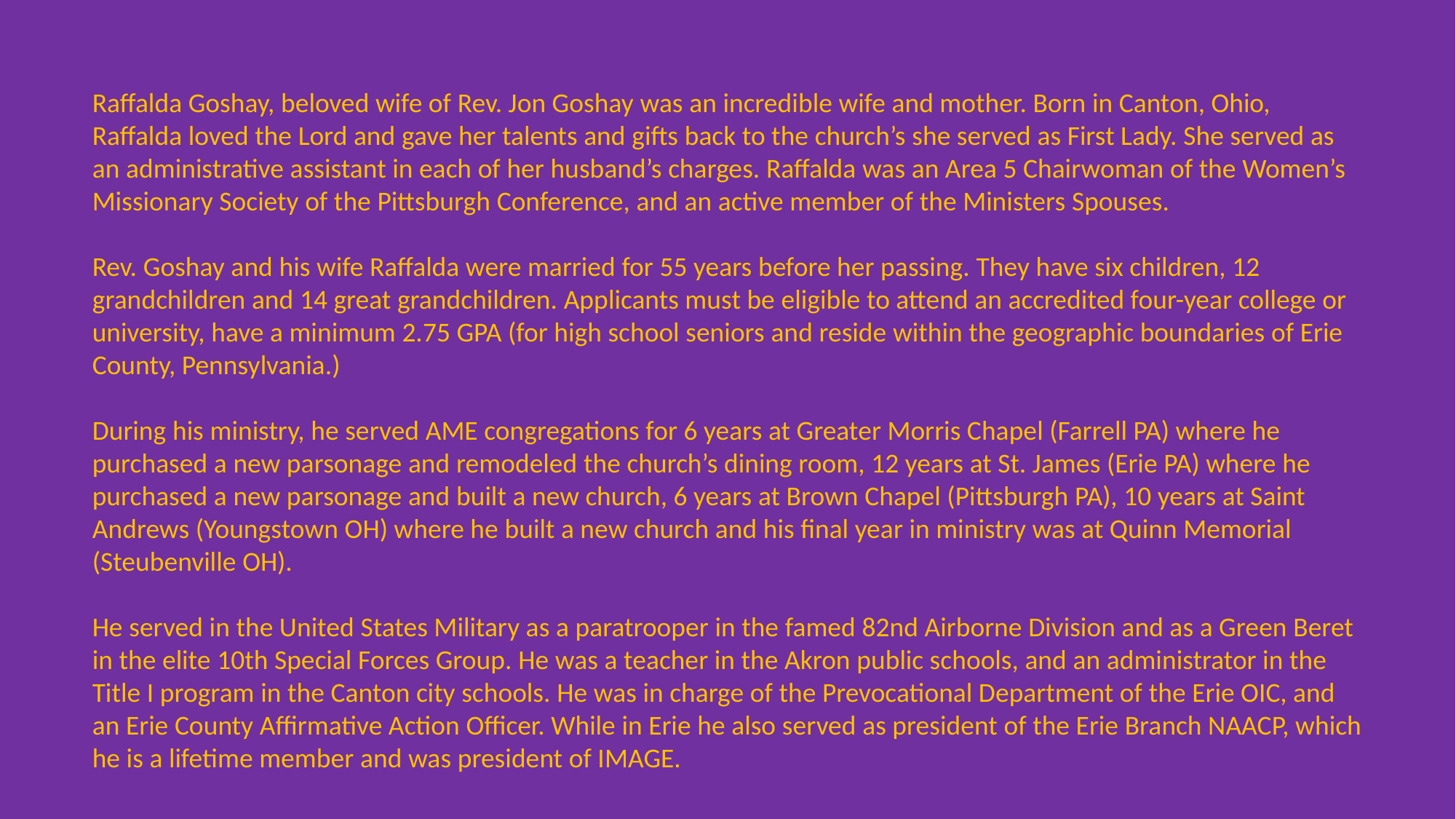

Raffalda Goshay, beloved wife of Rev. Jon Goshay was an incredible wife and mother. Born in Canton, Ohio, Raffalda loved the Lord and gave her talents and gifts back to the church’s she served as First Lady. She served as an administrative assistant in each of her husband’s charges. Raffalda was an Area 5 Chairwoman of the Women’s Missionary Society of the Pittsburgh Conference, and an active member of the Ministers Spouses.

Rev. Goshay and his wife Raffalda were married for 55 years before her passing. They have six children, 12 grandchildren and 14 great grandchildren. Applicants must be eligible to attend an accredited four-year college or university, have a minimum 2.75 GPA (for high school seniors and reside within the geographic boundaries of Erie County, Pennsylvania.)

During his ministry, he served AME congregations for 6 years at Greater Morris Chapel (Farrell PA) where he purchased a new parsonage and remodeled the church’s dining room, 12 years at St. James (Erie PA) where he purchased a new parsonage and built a new church, 6 years at Brown Chapel (Pittsburgh PA), 10 years at Saint Andrews (Youngstown OH) where he built a new church and his final year in ministry was at Quinn Memorial (Steubenville OH).

He served in the United States Military as a paratrooper in the famed 82nd Airborne Division and as a Green Beret in the elite 10th Special Forces Group. He was a teacher in the Akron public schools, and an administrator in the Title I program in the Canton city schools. He was in charge of the Prevocational Department of the Erie OIC, and an Erie County Affirmative Action Officer. While in Erie he also served as president of the Erie Branch NAACP, which he is a lifetime member and was president of IMAGE.